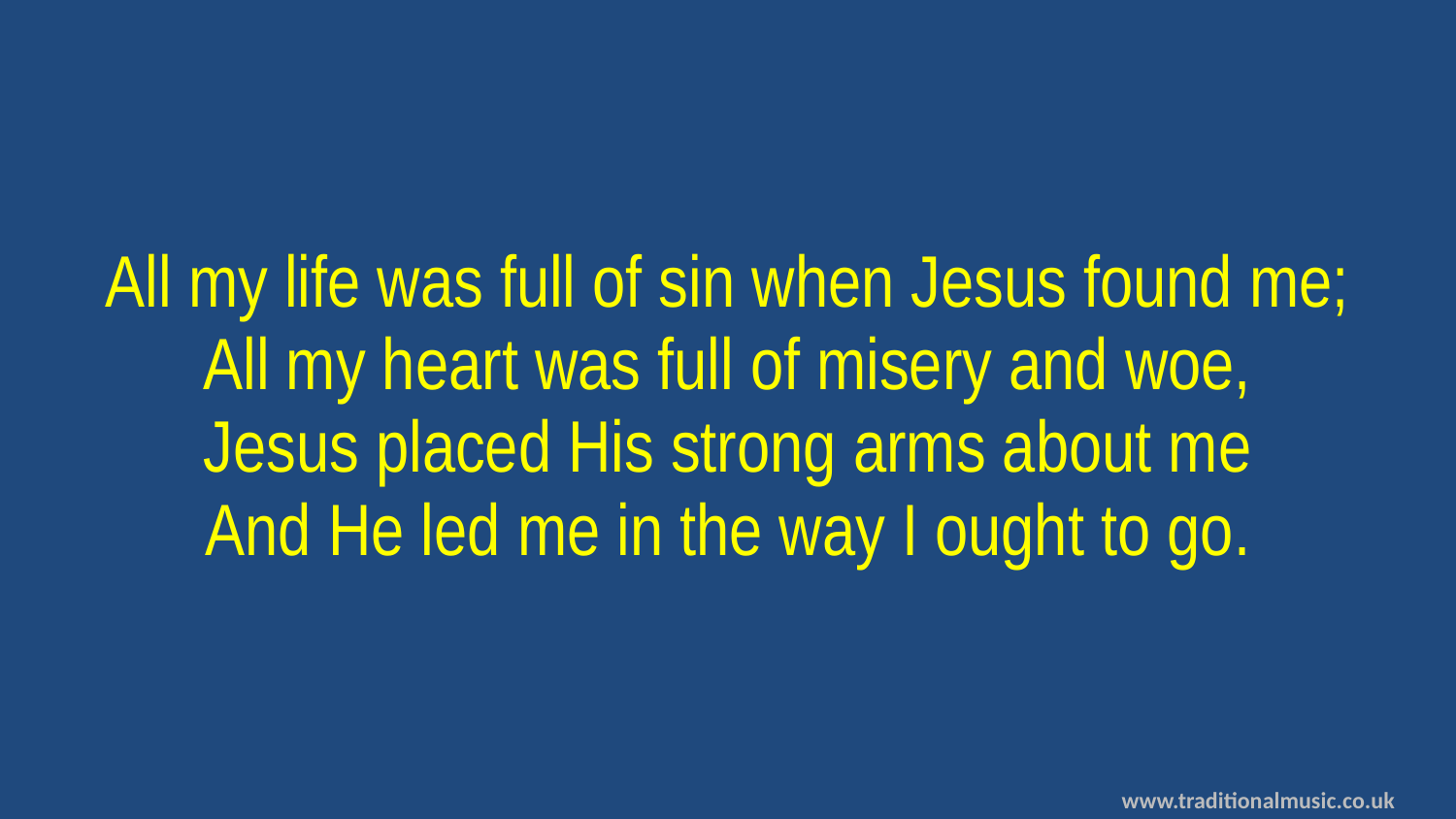

All my life was full of sin when Jesus found me;
All my heart was full of misery and woe,
Jesus placed His strong arms about me
And He led me in the way I ought to go.